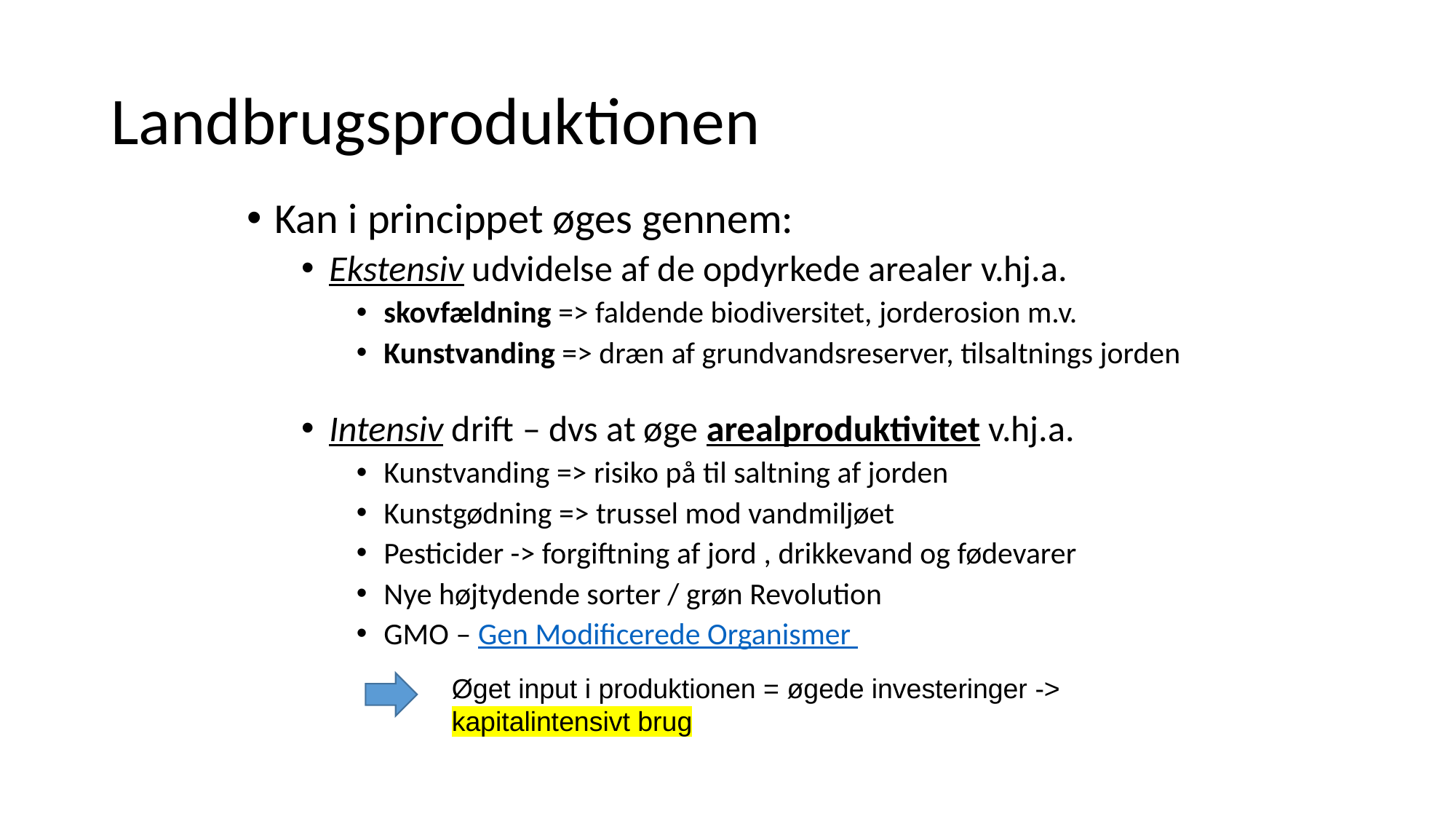

# Landbrugsproduktionen
Kan i princippet øges gennem:
Ekstensiv udvidelse af de opdyrkede arealer v.hj.a.
skovfældning => faldende biodiversitet, jorderosion m.v.
Kunstvanding => dræn af grundvandsreserver, tilsaltnings jorden
Intensiv drift – dvs at øge arealproduktivitet v.hj.a.
Kunstvanding => risiko på til saltning af jorden
Kunstgødning => trussel mod vandmiljøet
Pesticider -> forgiftning af jord , drikkevand og fødevarer
Nye højtydende sorter / grøn Revolution
GMO – Gen Modificerede Organismer
Øget input i produktionen = øgede investeringer ->
kapitalintensivt brug